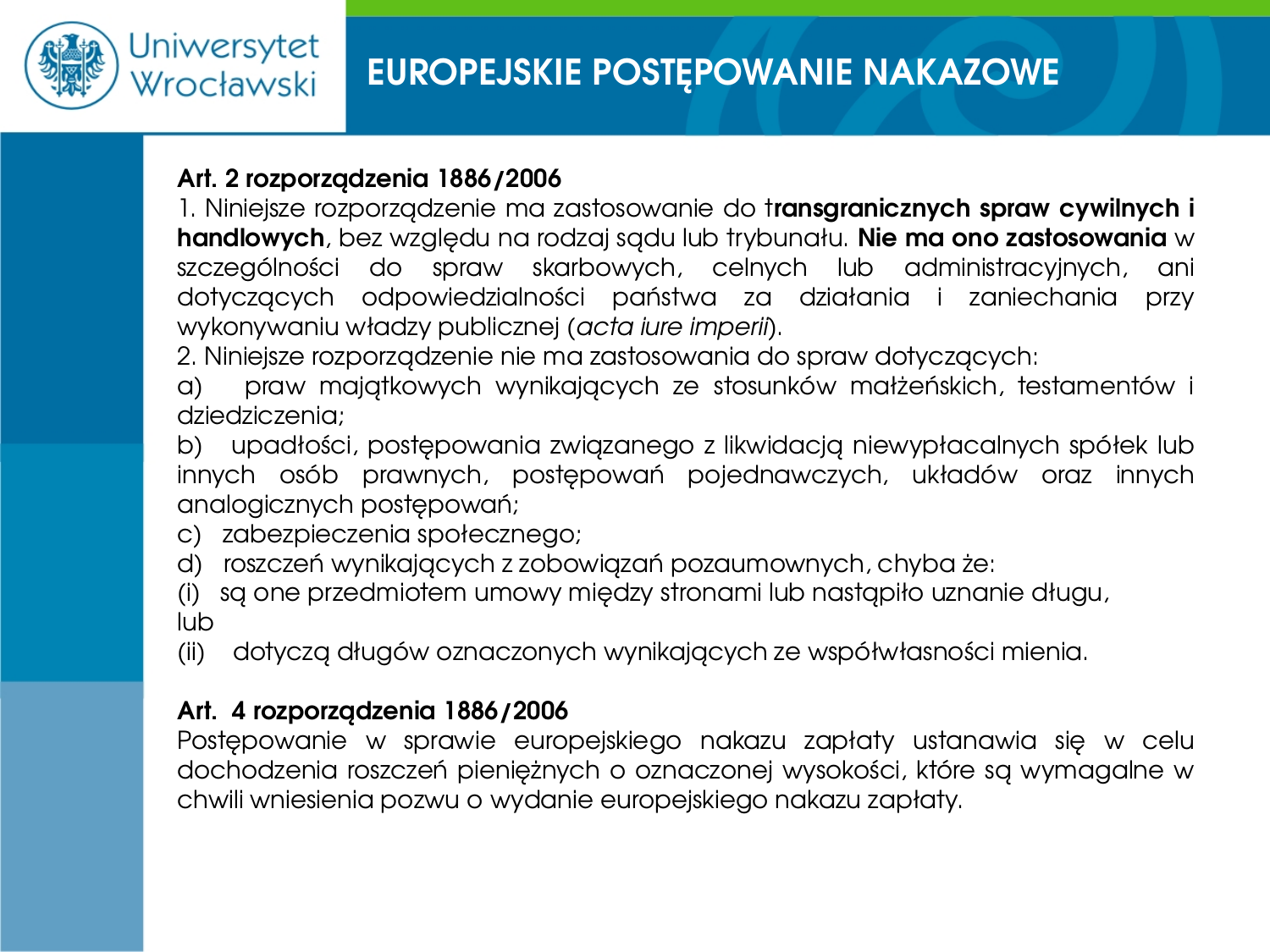

# EUROPEJSKIE POSTĘPOWANIE NAKAZOWE
Art. 2 rozporządzenia 1886/2006
1. Niniejsze rozporządzenie ma zastosowanie do transgranicznych spraw cywilnych i handlowych, bez względu na rodzaj sądu lub trybunału. Nie ma ono zastosowania w szczególności do spraw skarbowych, celnych lub administracyjnych, ani dotyczących odpowiedzialności państwa za działania i zaniechania przy wykonywaniu władzy publicznej (acta iure imperii).
2. Niniejsze rozporządzenie nie ma zastosowania do spraw dotyczących:
a)   praw majątkowych wynikających ze stosunków małżeńskich, testamentów i dziedziczenia;
b)   upadłości, postępowania związanego z likwidacją niewypłacalnych spółek lub innych osób prawnych, postępowań pojednawczych, układów oraz innych analogicznych postępowań;
c)   zabezpieczenia społecznego;
d)   roszczeń wynikających z zobowiązań pozaumownych, chyba że:
(i)   są one przedmiotem umowy między stronami lub nastąpiło uznanie długu,
lub
dotyczą długów oznaczonych wynikających ze współwłasności mienia.

Art.  4 rozporządzenia 1886/2006
Postępowanie w sprawie europejskiego nakazu zapłaty ustanawia się w celu dochodzenia roszczeń pieniężnych o oznaczonej wysokości, które są wymagalne w chwili wniesienia pozwu o wydanie europejskiego nakazu zapłaty.